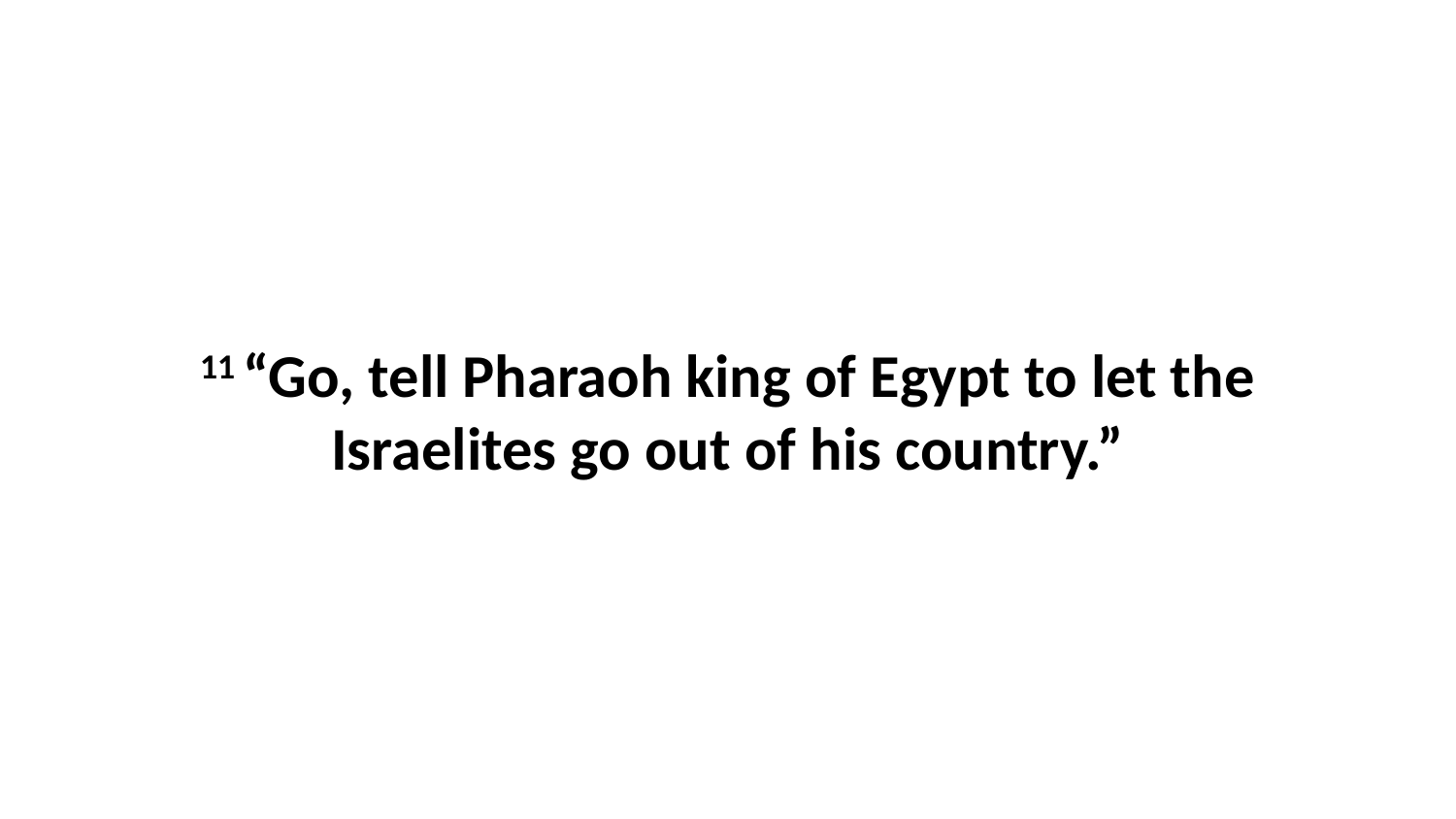

11 “Go, tell Pharaoh king of Egypt to let the Israelites go out of his country.”